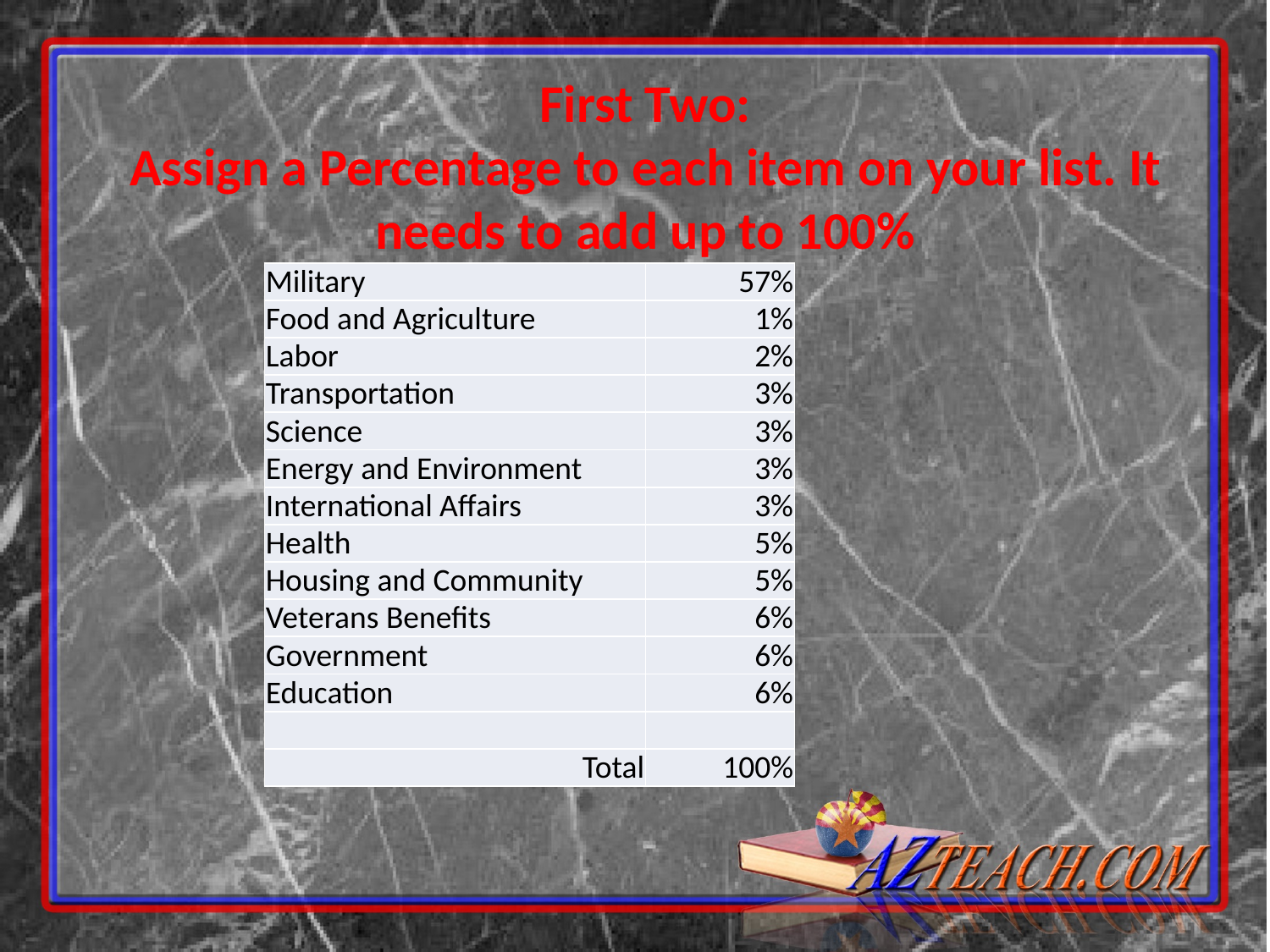

First Two:
Assign a Percentage to each item on your list. It needs to add up to 100%
| Military | 57% |
| --- | --- |
| Food and Agriculture | 1% |
| Labor | 2% |
| Transportation | 3% |
| Science | 3% |
| Energy and Environment | 3% |
| International Affairs | 3% |
| Health | 5% |
| Housing and Community | 5% |
| Veterans Benefits | 6% |
| Government | 6% |
| Education | 6% |
|  |  |
| Total | 100% |